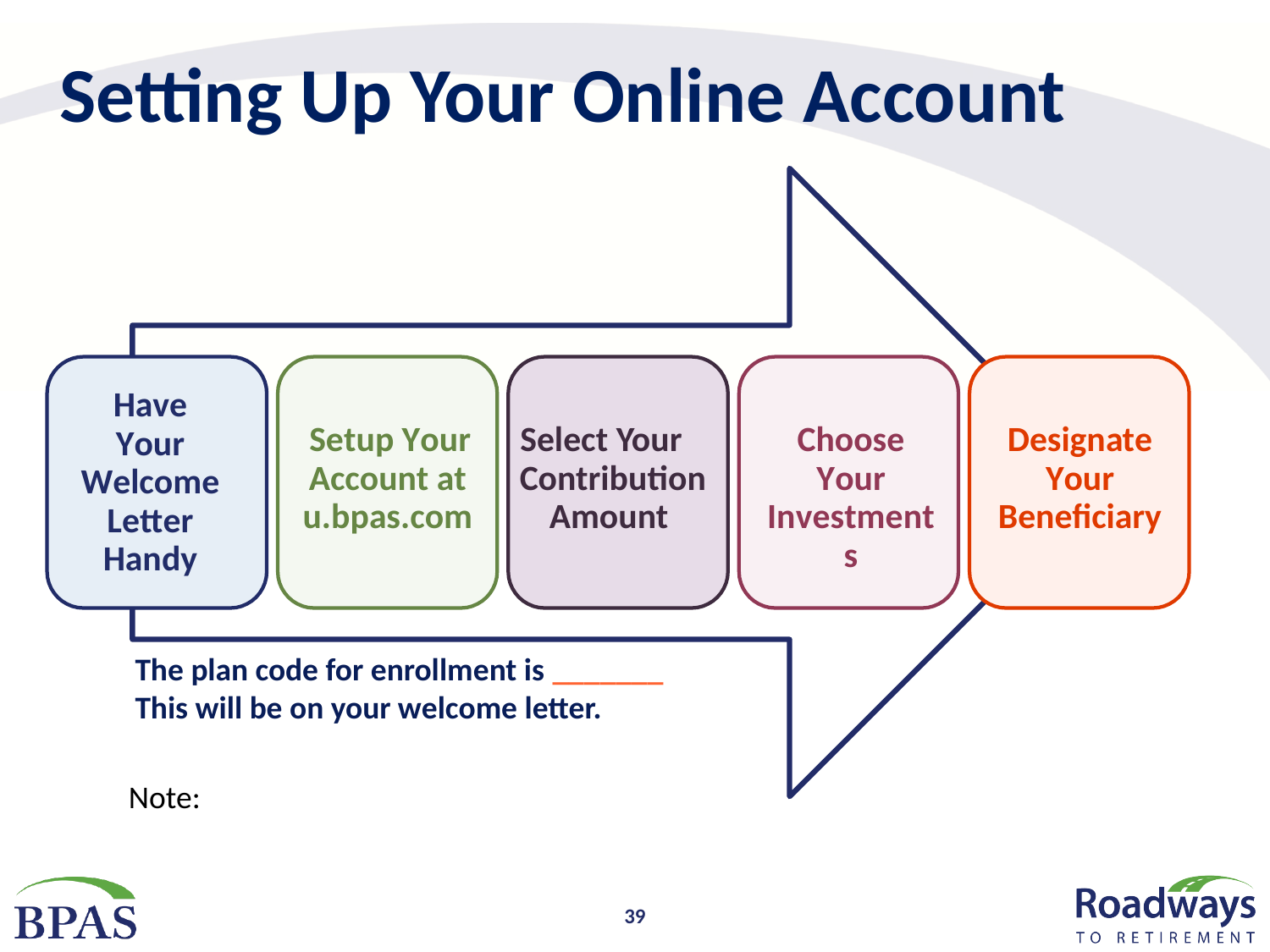

# Setting Up Your Online Account

Have Your Welcome Letter Handy
Select Your Contribution Amount
Designate Your Beneficiary
Setup Your Account at u.bpas.com
Choose Your Investments
The plan code for enrollment is _______
This will be on your welcome letter.
Note:
39